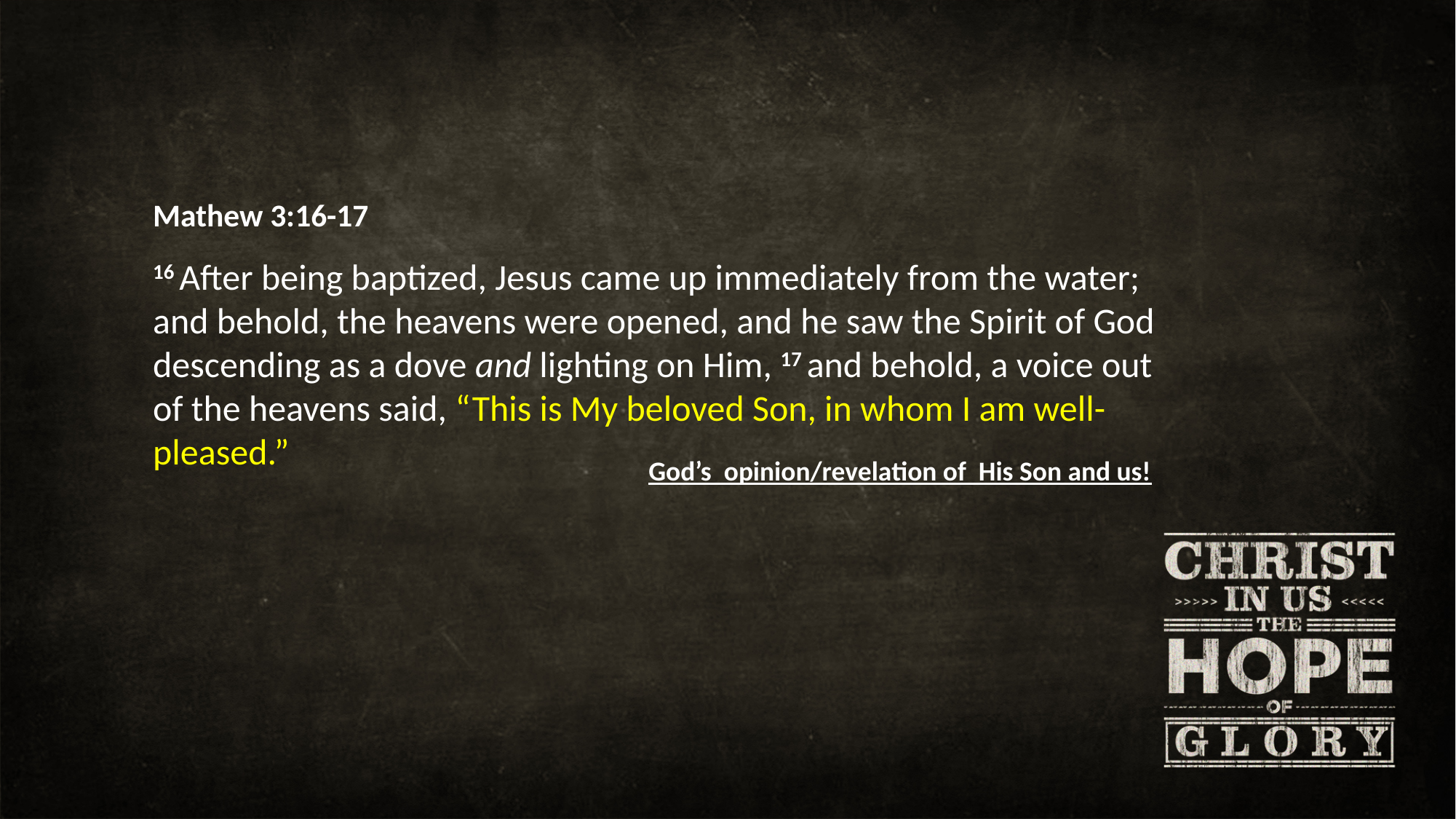

Mathew 3:16-17
16 After being baptized, Jesus came up immediately from the water; and behold, the heavens were opened, and he saw the Spirit of God descending as a dove and lighting on Him, 17 and behold, a voice out of the heavens said, “This is My beloved Son, in whom I am well-pleased.”
God’s  opinion/revelation of  His Son and us!